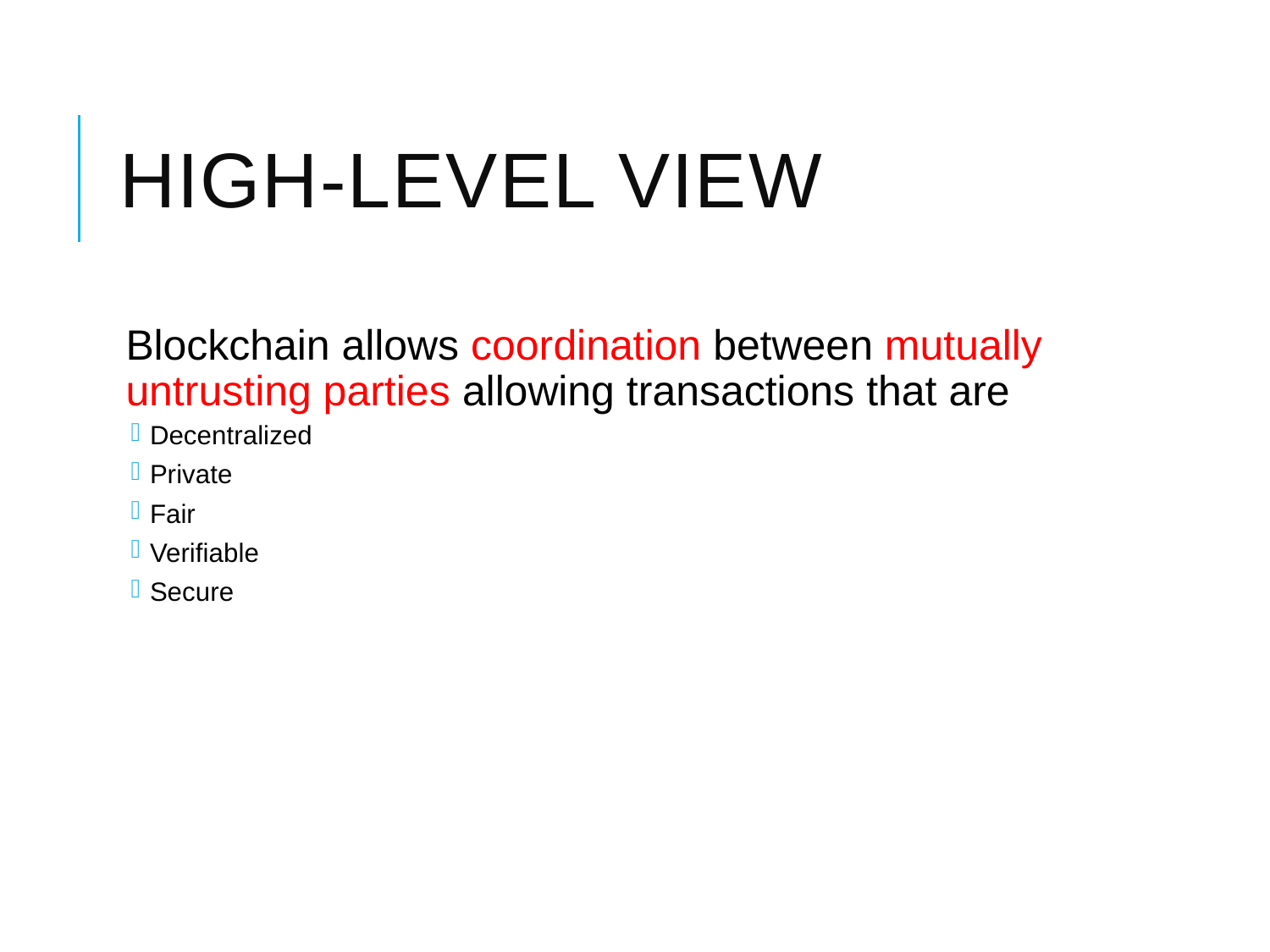

# High-level view
Blockchain allows coordination between mutually untrusting parties allowing transactions that are
Decentralized
Private
Fair
Verifiable
Secure